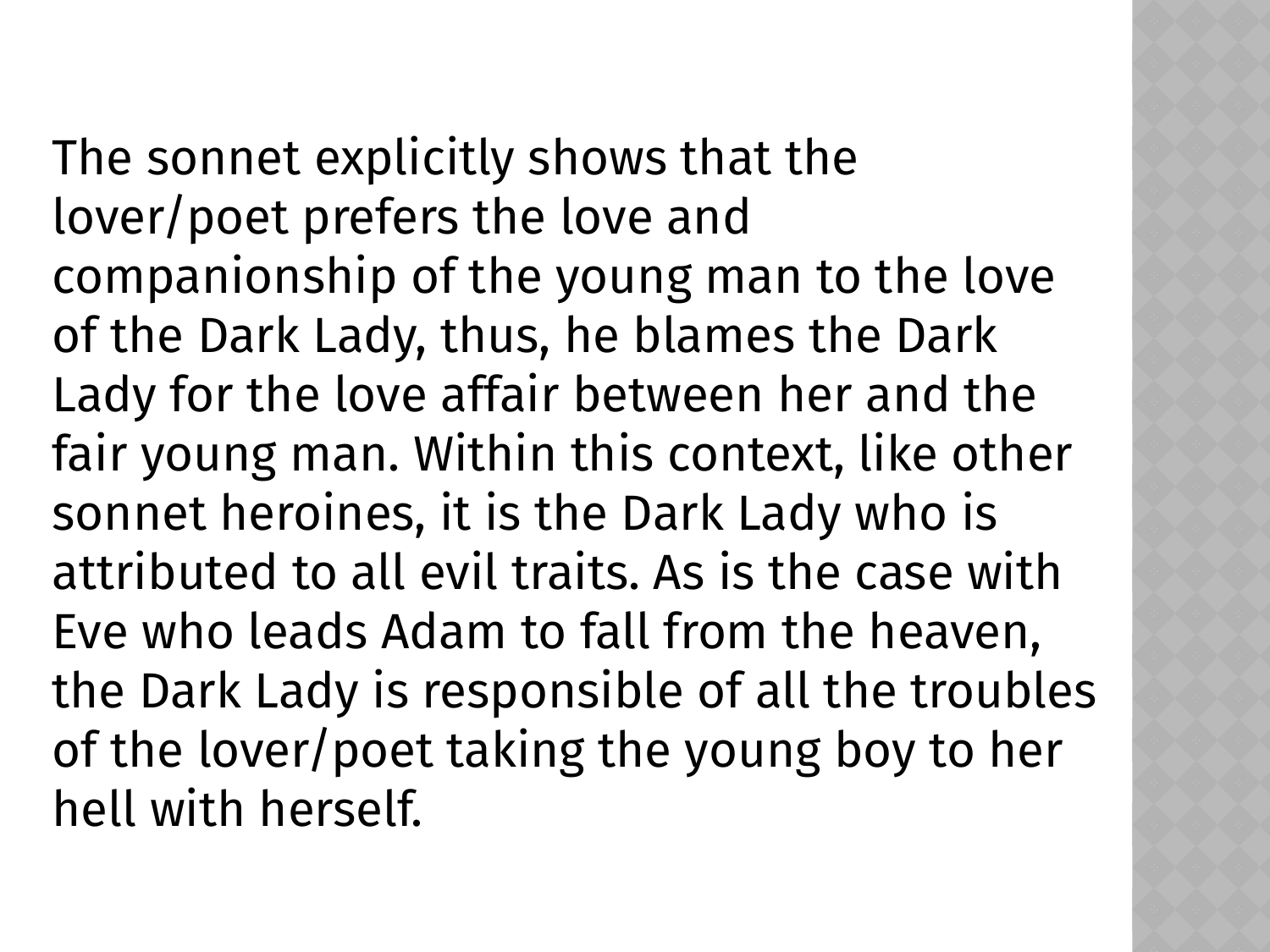

The sonnet explicitly shows that the lover/poet prefers the love and companionship of the young man to the love of the Dark Lady, thus, he blames the Dark Lady for the love affair between her and the fair young man. Within this context, like other sonnet heroines, it is the Dark Lady who is attributed to all evil traits. As is the case with Eve who leads Adam to fall from the heaven, the Dark Lady is responsible of all the troubles of the lover/poet taking the young boy to her hell with herself.